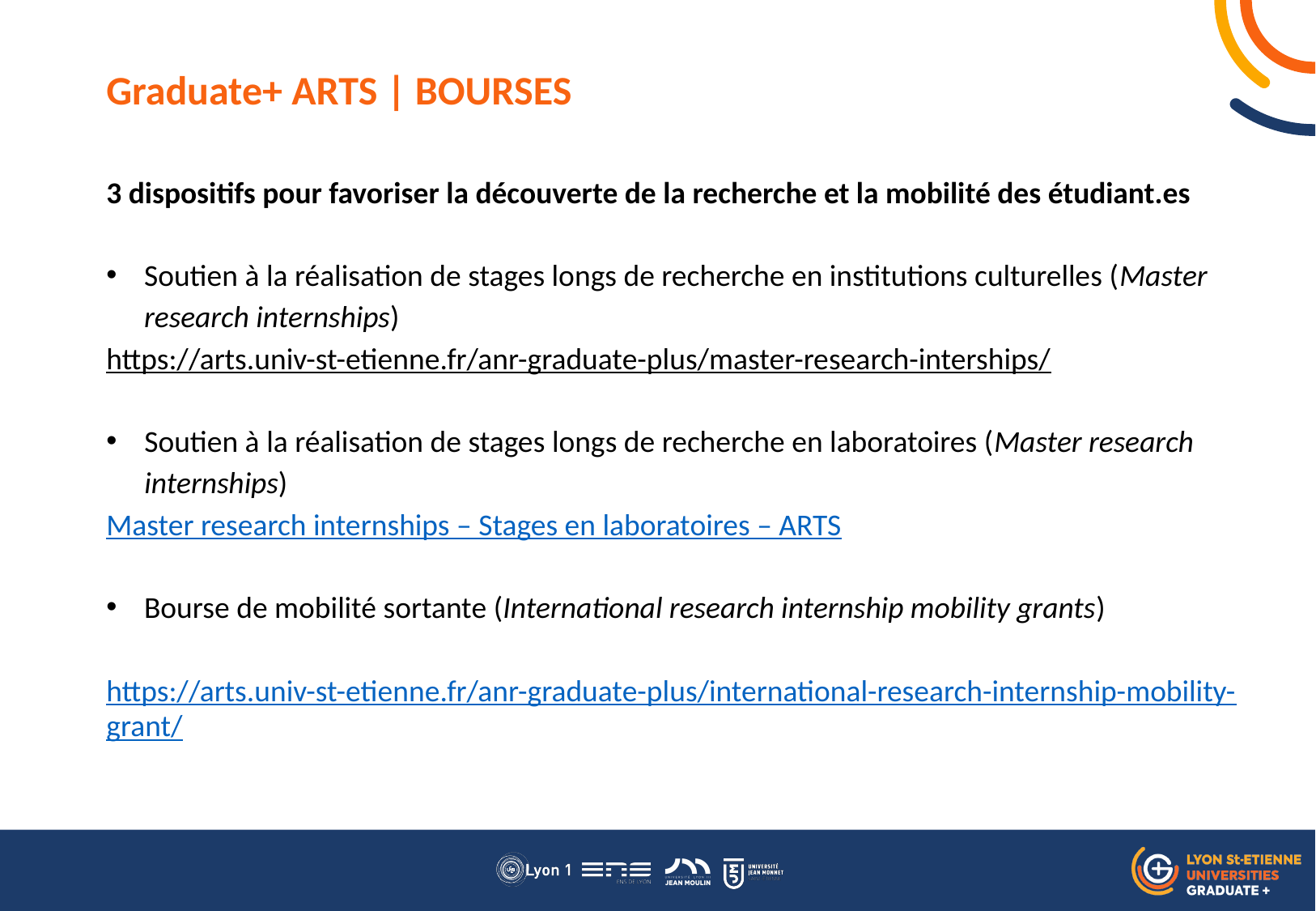

Graduate+ ARTS | BOURSES
3 dispositifs pour favoriser la découverte de la recherche et la mobilité des étudiant.es

Soutien à la réalisation de stages longs de recherche en institutions culturelles (Master research internships)
https://arts.univ-st-etienne.fr/anr-graduate-plus/master-research-interships/

Soutien à la réalisation de stages longs de recherche en laboratoires (Master research internships)
Master research internships – Stages en laboratoires – ARTS

Bourse de mobilité sortante (International research internship mobility grants)
 https://arts.univ-st-etienne.fr/anr-graduate-plus/international-research-internship-mobility-grant/